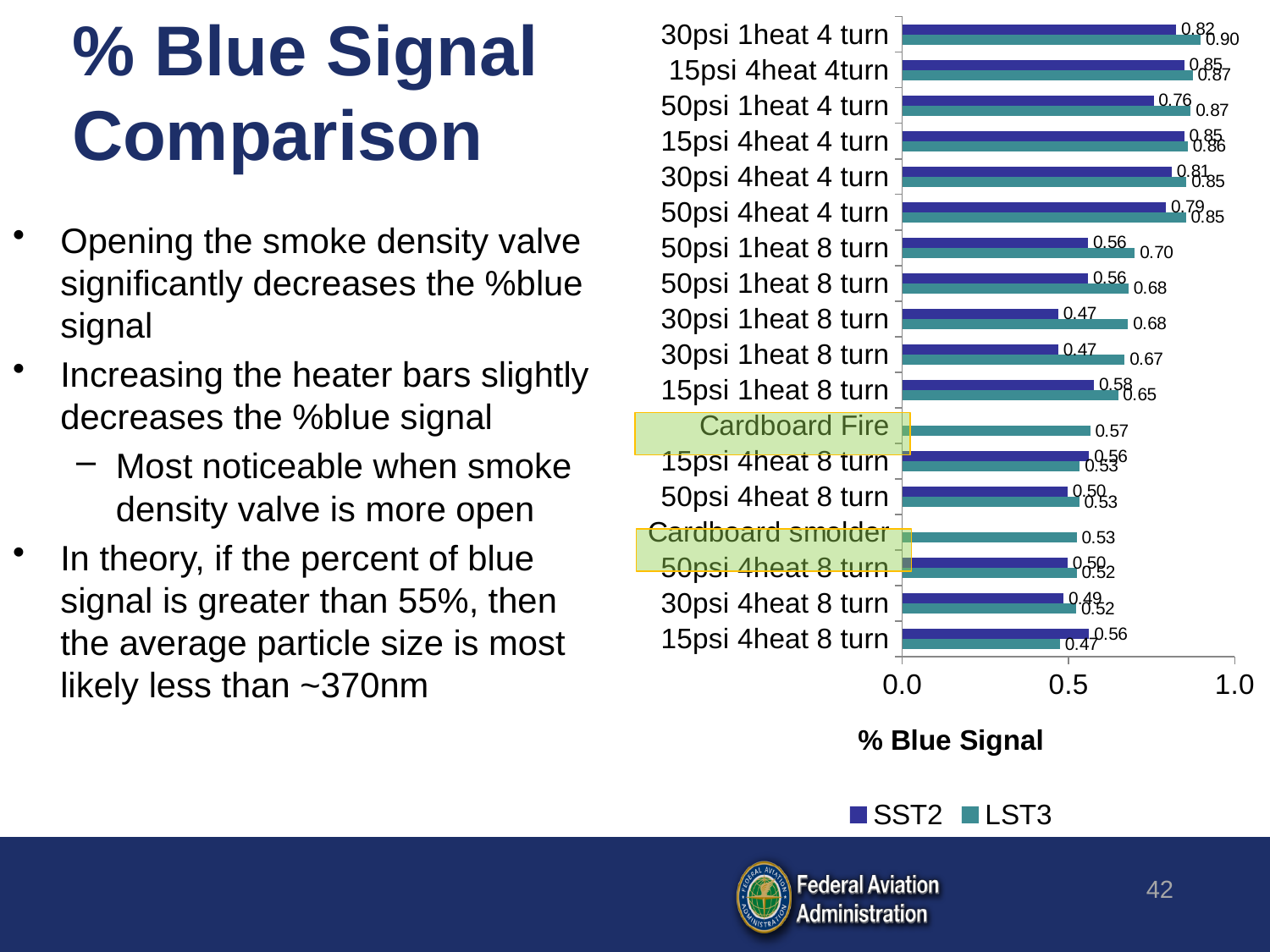

### Chart

| Category | LST3 | SST2 |
|---|---|---|
| 15psi 4heat 8 turn | 0.47435968977949816 | 0.562 |
| 30psi 4heat 8 turn | 0.5234479055076591 | 0.485 |
| 50psi 4heat 8 turn | 0.5248652352820725 | 0.497 |
| Cardboard smolder | 0.525 | None |
| 50psi 4heat 8 turn | 0.5323379437288687 | 0.497 |
| 15psi 4heat 8 turn | 0.5340082154350794 | 0.562 |
| Cardboard Fire | 0.5651463115463484 | None |
| 15psi 1heat 8 turn | 0.6491936623216973 | 0.577 |
| 30psi 1heat 8 turn | 0.6690000681252448 | 0.469 |
| 30psi 1heat 8 turn | 0.6789742357580122 | 0.469 |
| 50psi 1heat 8 turn | 0.6805371033690066 | 0.558845802060021 |
| 50psi 1heat 8 turn | 0.6991739001167155 | 0.5588 |
| 50psi 4heat 4 turn | 0.8529192779462327 | 0.793 |
| 30psi 4heat 4 turn | 0.8544912660209553 | 0.81 |
| 15psi 4heat 4 turn | 0.858314016171078 | 0.848 |
| 50psi 1heat 4 turn | 0.8673359442601899 | 0.7558435496669411 |
| 15psi 4heat 4turn | 0.8730056784381021 | 0.848 |
| 30psi 1heat 4 turn | 0.8975216327538557 | 0.824 |
# % Blue Signal
Comparison
Opening the smoke density valve significantly decreases the %blue signal
Increasing the heater bars slightly decreases the %blue signal
Most noticeable when smoke density valve is more open
In theory, if the percent of blue signal is greater than 55%, then the average particle size is most likely less than ~370nm

42